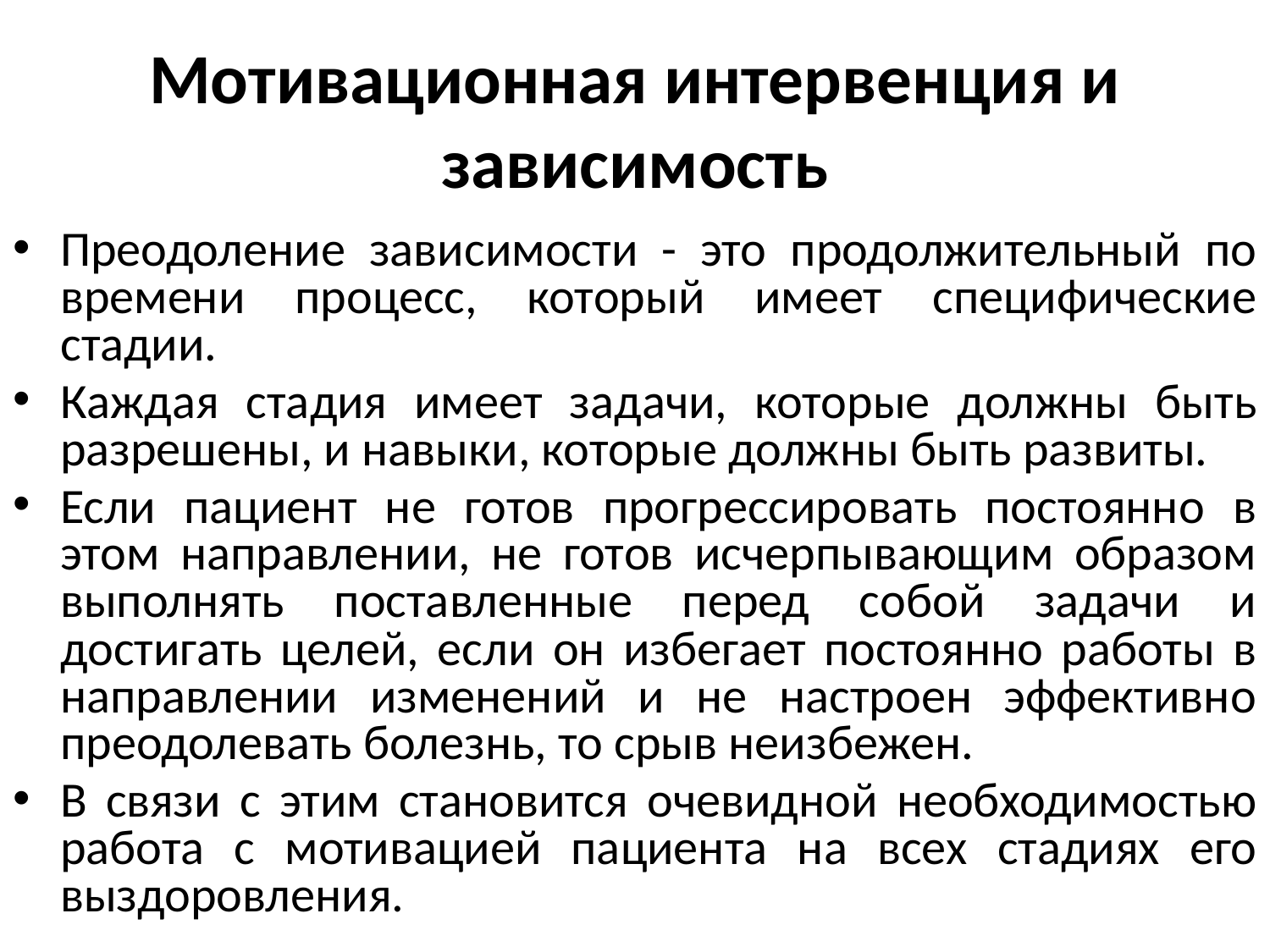

# Мотивационная интервенция и зависимость
Преодоление зависимости - это продолжительный по времени процесс, который имеет специфические стадии.
Каждая стадия имеет задачи, которые должны быть разрешены, и навыки, которые должны быть развиты.
Если пациент не готов прогрессировать постоянно в этом направлении, не готов исчерпывающим образом выполнять поставленные перед собой задачи и достигать целей, если он избегает постоянно работы в направлении изменений и не настроен эффективно преодолевать болезнь, то срыв неизбежен.
В связи с этим становится очевидной необходимостью работа с мотивацией пациента на всех стадиях его выздоровления.